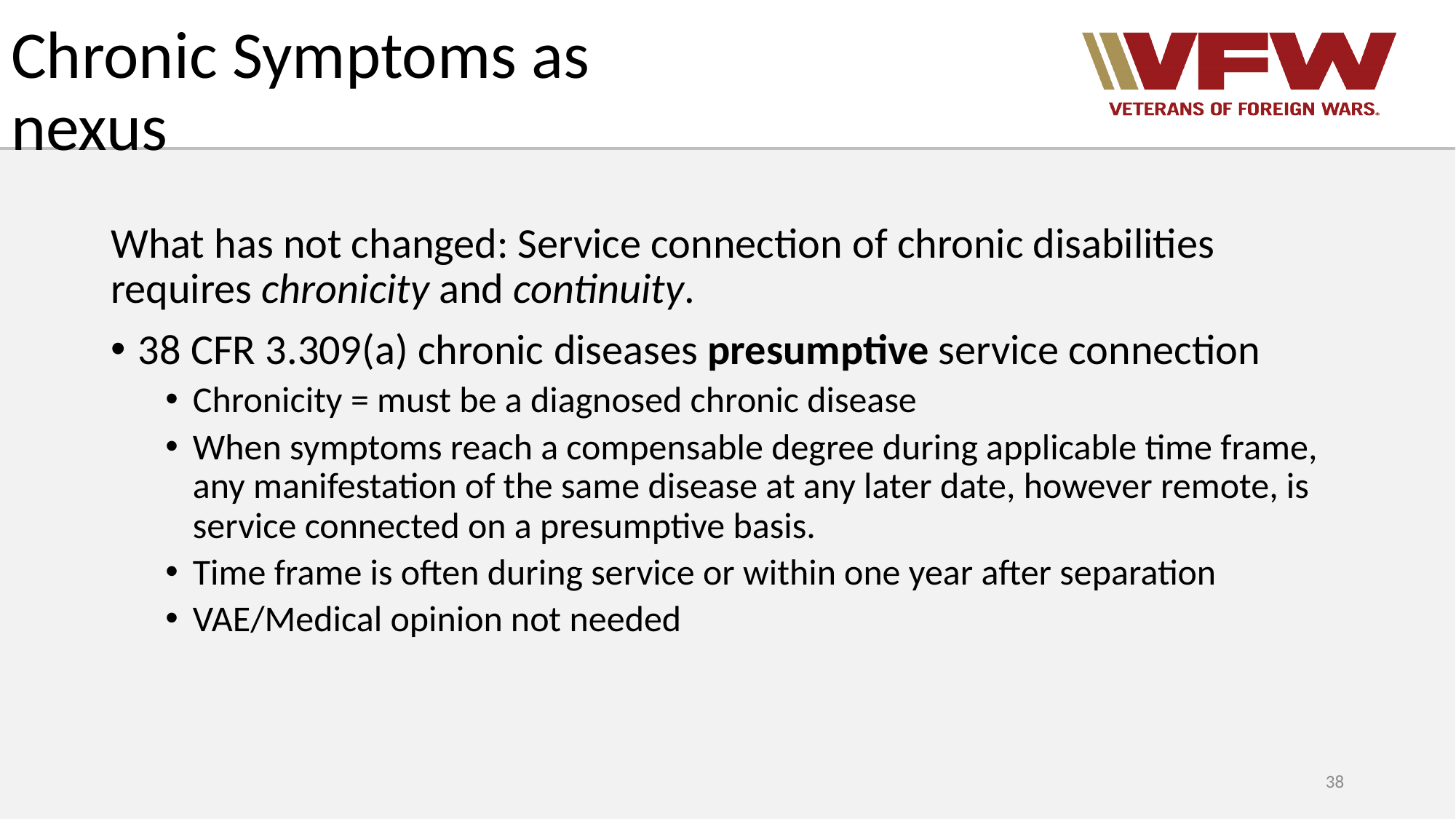

# Chronic Symptoms as nexus
What has not changed: Service connection of chronic disabilities requires chronicity and continuity.
38 CFR 3.309(a) chronic diseases presumptive service connection
Chronicity = must be a diagnosed chronic disease
When symptoms reach a compensable degree during applicable time frame, any manifestation of the same disease at any later date, however remote, is service connected on a presumptive basis.
Time frame is often during service or within one year after separation
VAE/Medical opinion not needed
38